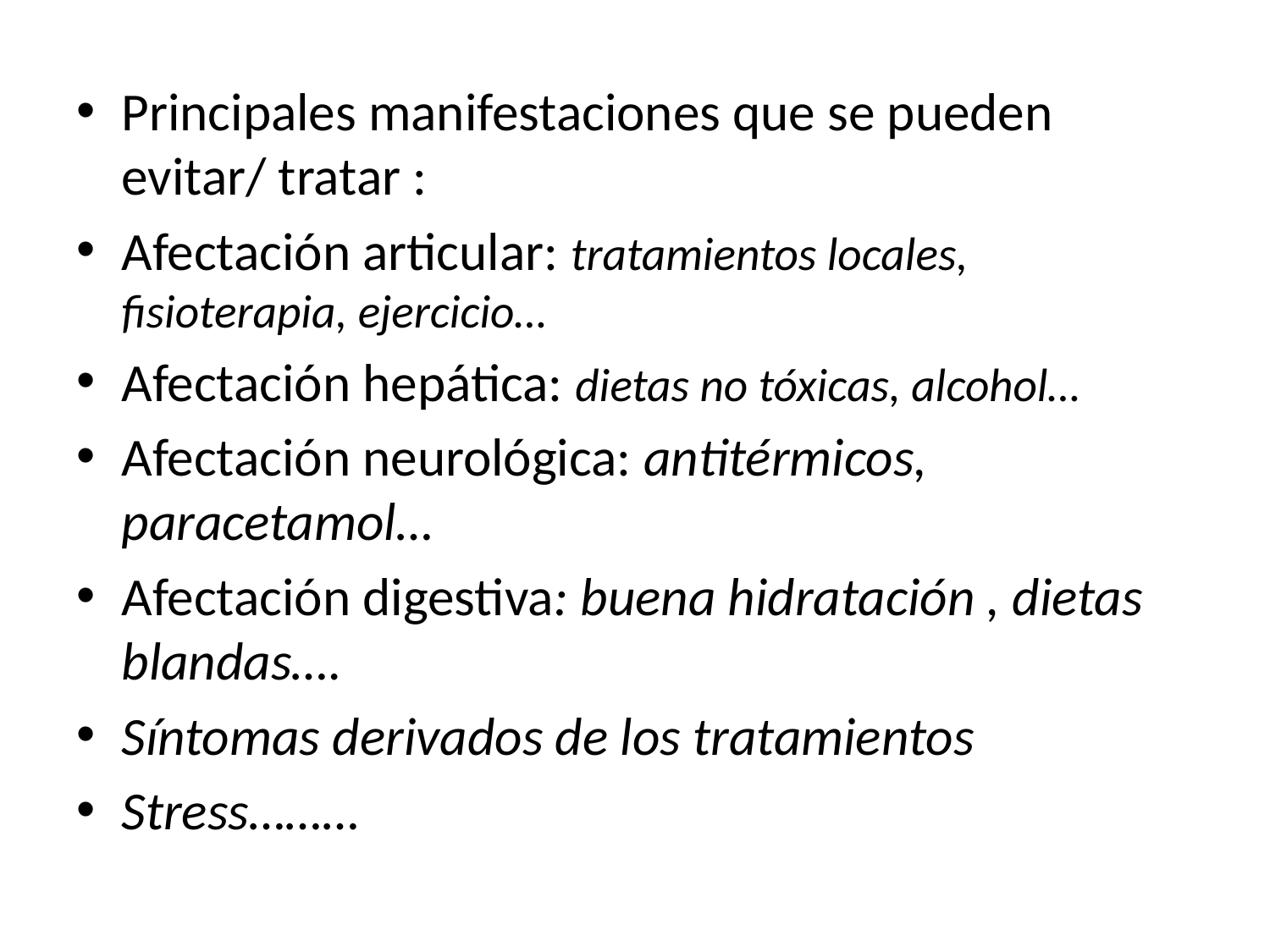

Principales manifestaciones que se pueden evitar/ tratar :
Afectación articular: tratamientos locales, fisioterapia, ejercicio…
Afectación hepática: dietas no tóxicas, alcohol…
Afectación neurológica: antitérmicos, paracetamol…
Afectación digestiva: buena hidratación , dietas  blandas….
Síntomas derivados de los tratamientos
Stress………